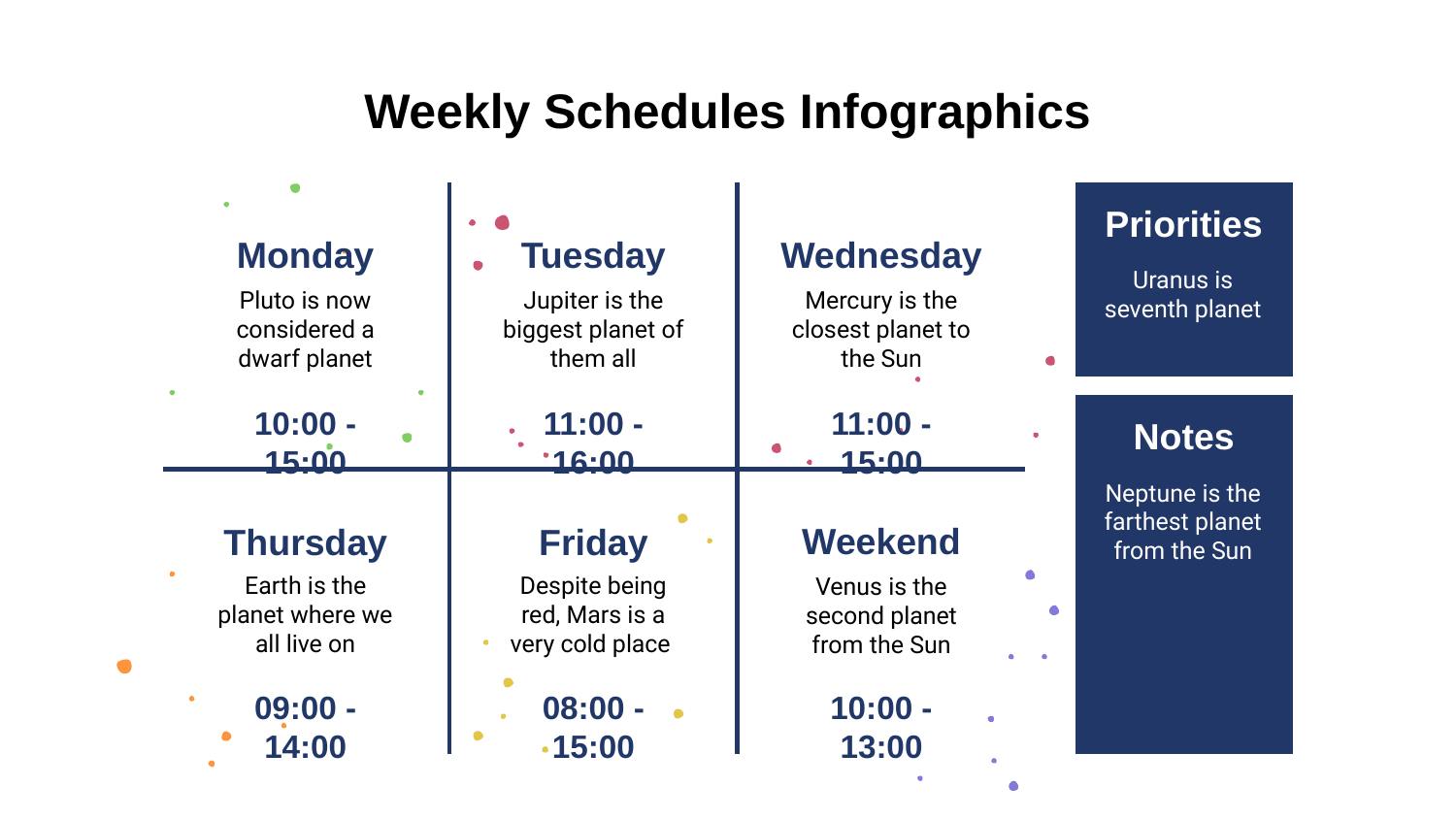

# Weekly Schedules Infographics

Priorities
Uranus is seventh planet

Monday
Pluto is now considered a dwarf planet

10:00 - 15:00
Tuesday
Jupiter is the biggest planet of them all

11:00 - 16:00
Wednesday
Mercury is the closest planet to the Sun

11:00 - 15:00

Notes
Neptune is the farthest planet from the Sun

Weekend
Venus is the second planet from the Sun

10:00 - 13:00
Thursday
Earth is the planet where we all live on

09:00 - 14:00
Friday
Despite being red, Mars is a very cold place
08:00 - 15:00